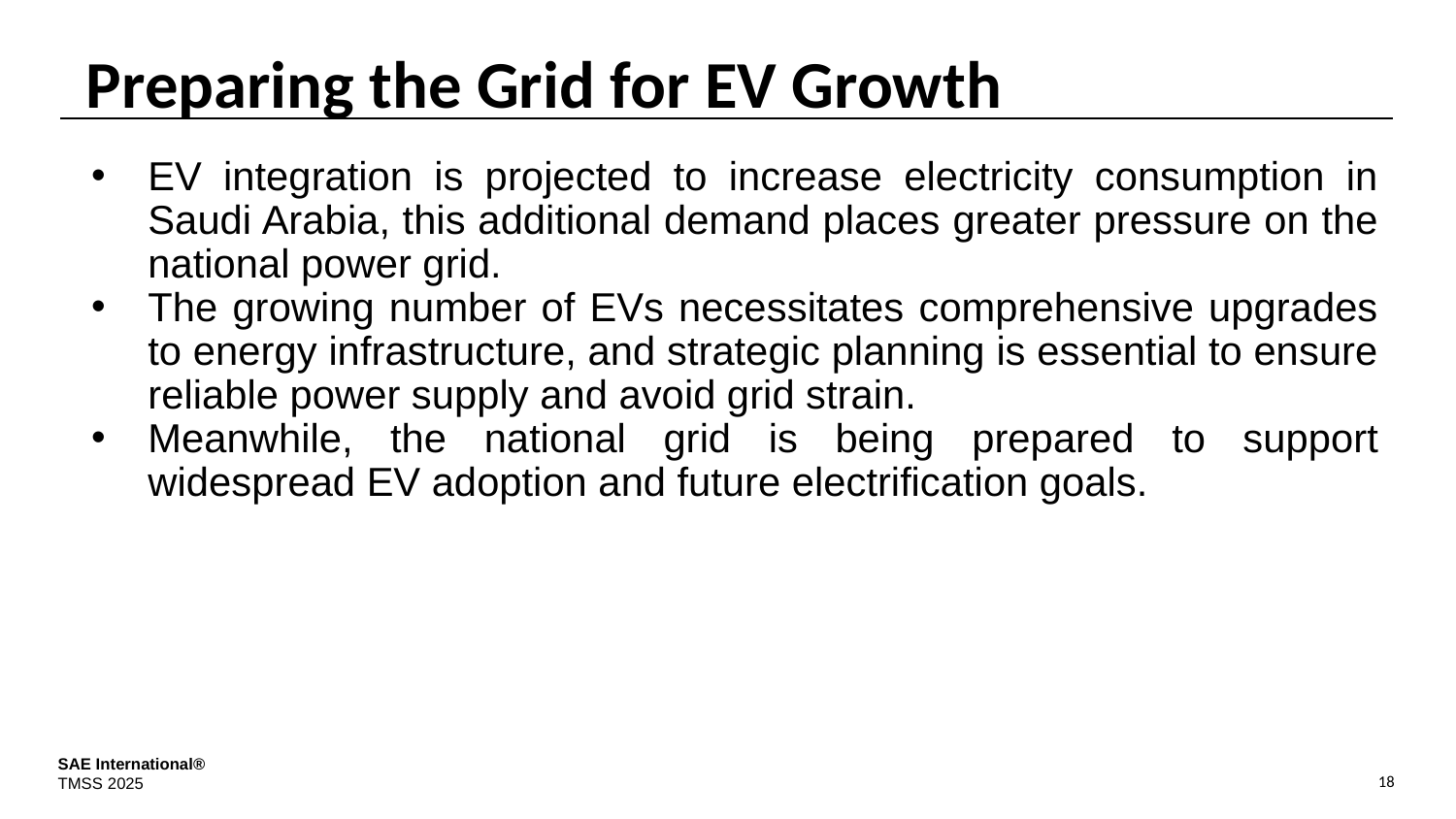

# Preparing the Grid for EV Growth
EV integration is projected to increase electricity consumption in Saudi Arabia, this additional demand places greater pressure on the national power grid.
The growing number of EVs necessitates comprehensive upgrades to energy infrastructure, and strategic planning is essential to ensure reliable power supply and avoid grid strain.
Meanwhile, the national grid is being prepared to support widespread EV adoption and future electrification goals.